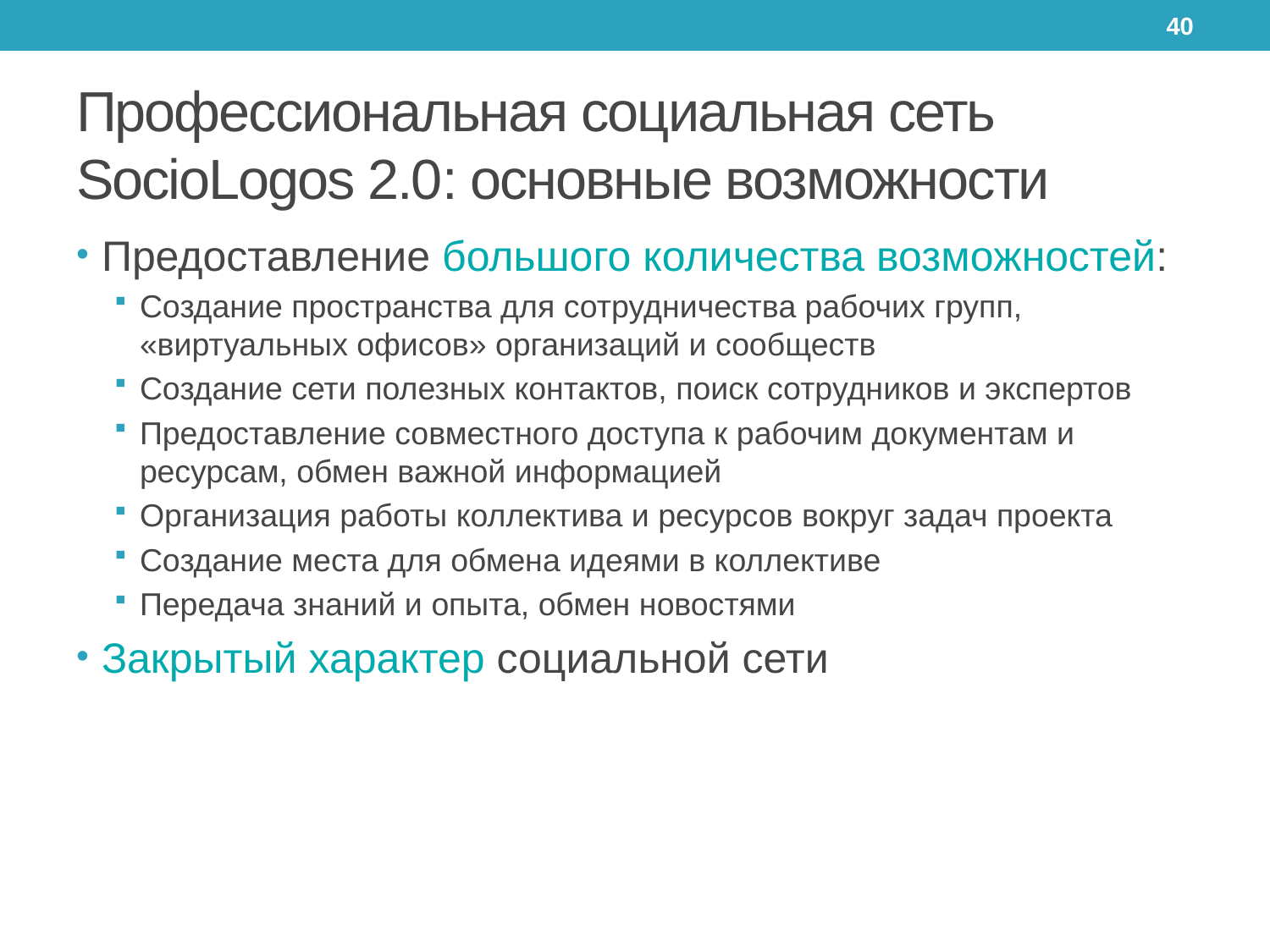

40
# Профессиональная социальная сеть SocioLogos 2.0: основные возможности
Предоставление большого количества возможностей:
Создание пространства для сотрудничества рабочих групп, «виртуальных офисов» организаций и сообществ
Создание сети полезных контактов, поиск сотрудников и экспертов
Предоставление совместного доступа к рабочим документам и ресурсам, обмен важной информацией
Организация работы коллектива и ресурсов вокруг задач проекта
Создание места для обмена идеями в коллективе
Передача знаний и опыта, обмен новостями
Закрытый характер социальной сети